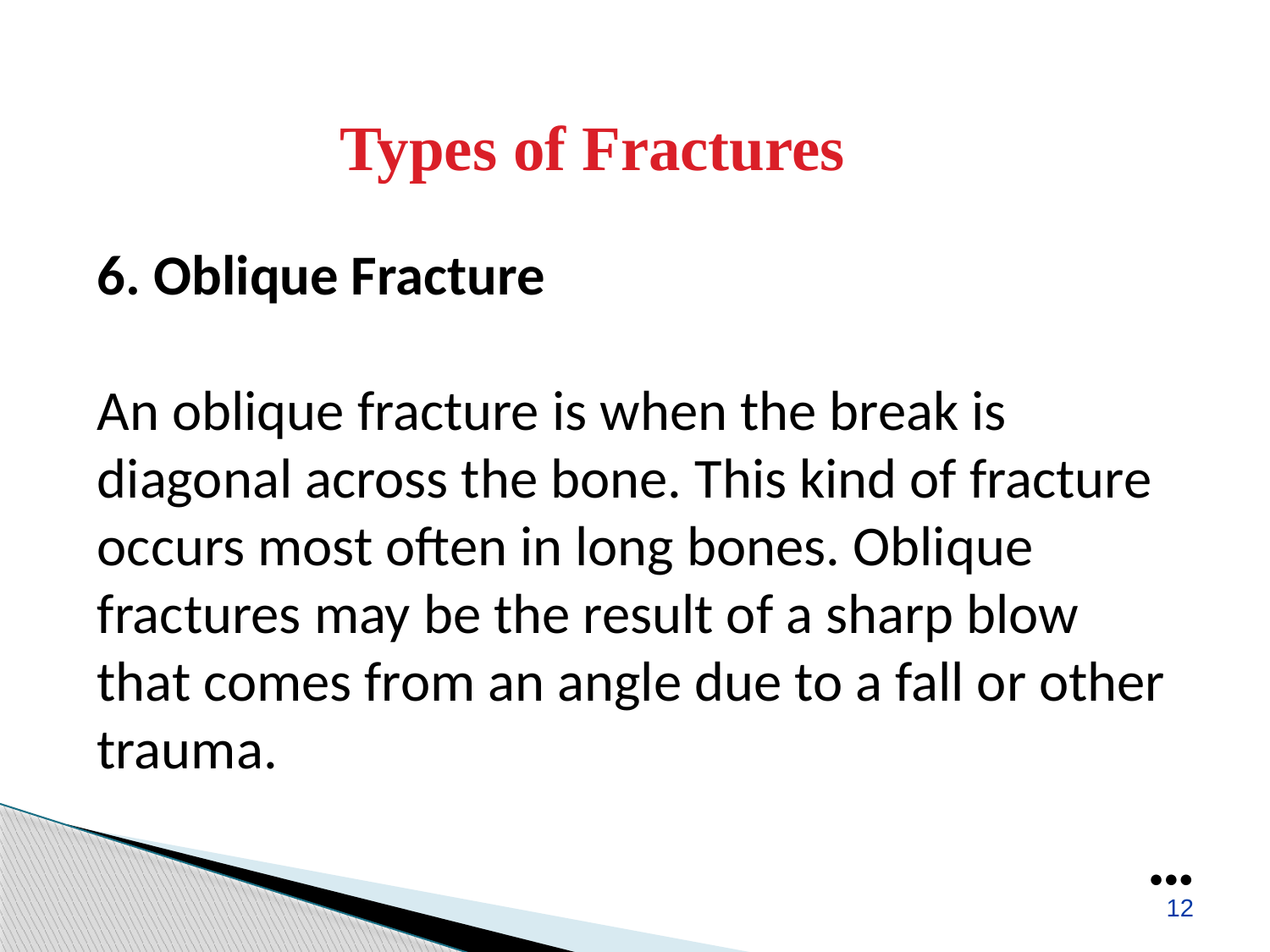

Types of Fractures
6. Oblique Fracture

An oblique fracture is when the break is diagonal across the bone. This kind of fracture occurs most often in long bones. Oblique fractures may be the result of a sharp blow that comes from an angle due to a fall or other trauma.
●●●
12